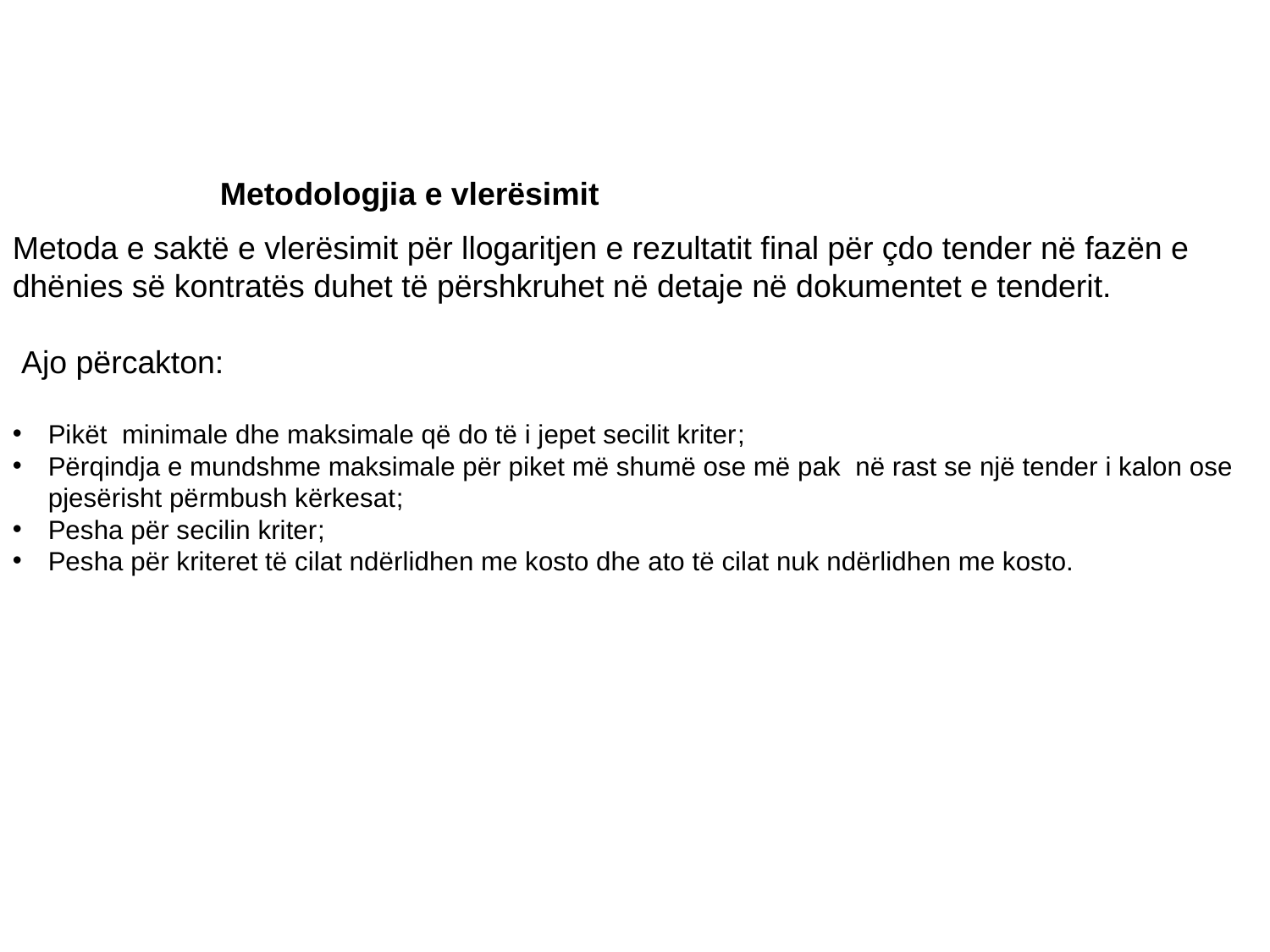

Metodologjia e vlerësimit
Metoda e saktë e vlerësimit për llogaritjen e rezultatit final për çdo tender në fazën e dhënies së kontratës duhet të përshkruhet në detaje në dokumentet e tenderit.

 Ajo përcakton:

Pikët  minimale dhe maksimale që do të i jepet secilit kriter;
Përqindja e mundshme maksimale për piket më shumë ose më pak  në rast se një tender i kalon ose pjesërisht përmbush kërkesat;
Pesha për secilin kriter;
Pesha për kriteret të cilat ndërlidhen me kosto dhe ato të cilat nuk ndërlidhen me kosto.